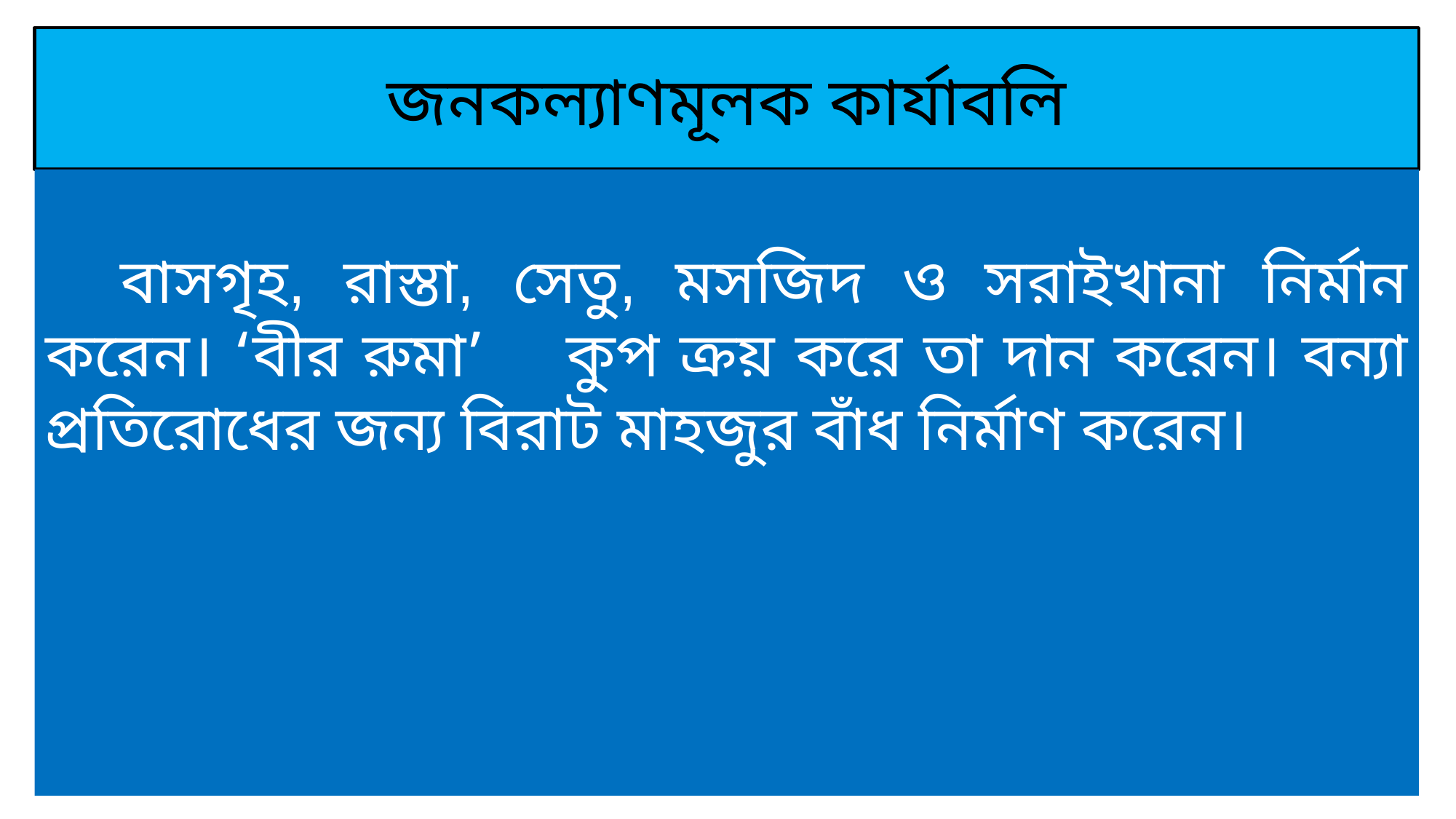

জনকল্যাণমূলক কার্যাবলি

  বাসগৃহ, রাস্তা, সেতু, মসজিদ ও সরাইখানা নির্মান করেন। ‘বীর রুমা’    কুপ ক্রয় করে তা দান করেন। বন্যা প্রতিরোধের জন্য বিরাট মাহজুর বাঁধ নির্মাণ করেন।